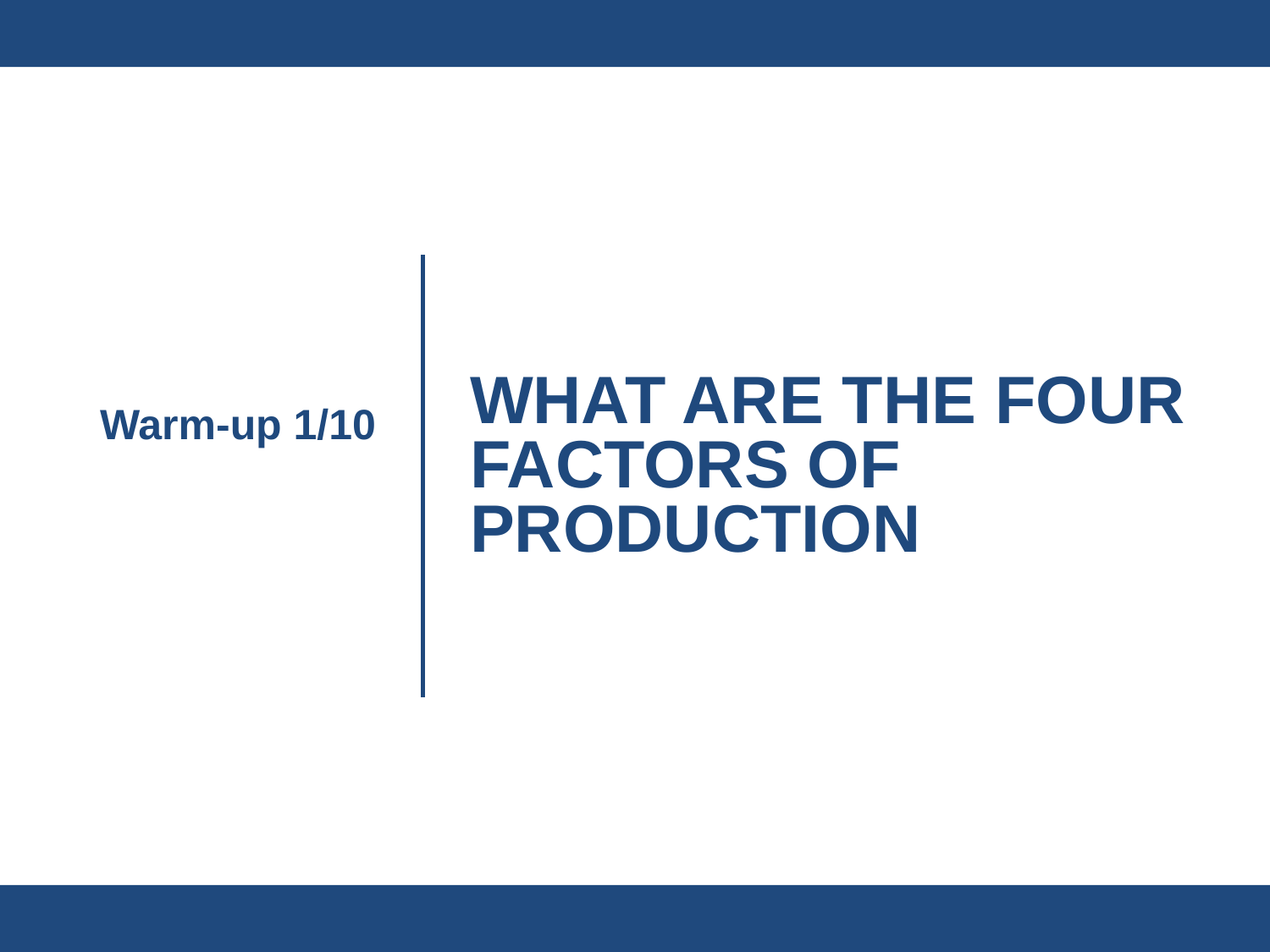

Warm-up 1/10
# What are the four Factors of Production